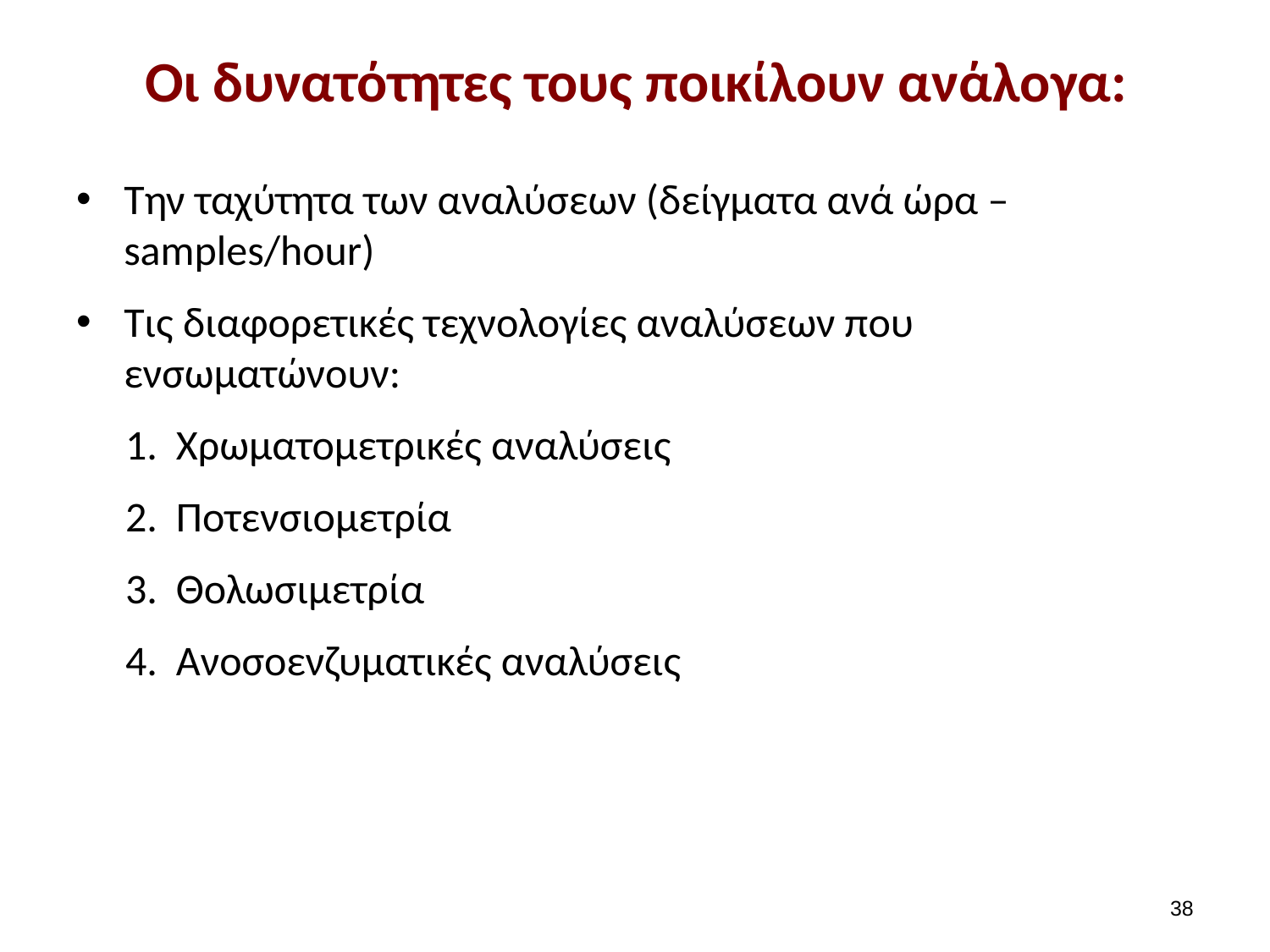

# Οι δυνατότητες τους ποικίλουν ανάλογα:
Tην ταχύτητα των αναλύσεων (δείγματα ανά ώρα – samples/hour)
Τις διαφορετικές τεχνολογίες αναλύσεων που ενσωματώνουν:
Χρωματομετρικές αναλύσεις
Ποτενσιομετρία
Θολωσιμετρία
Ανοσοενζυματικές αναλύσεις

38